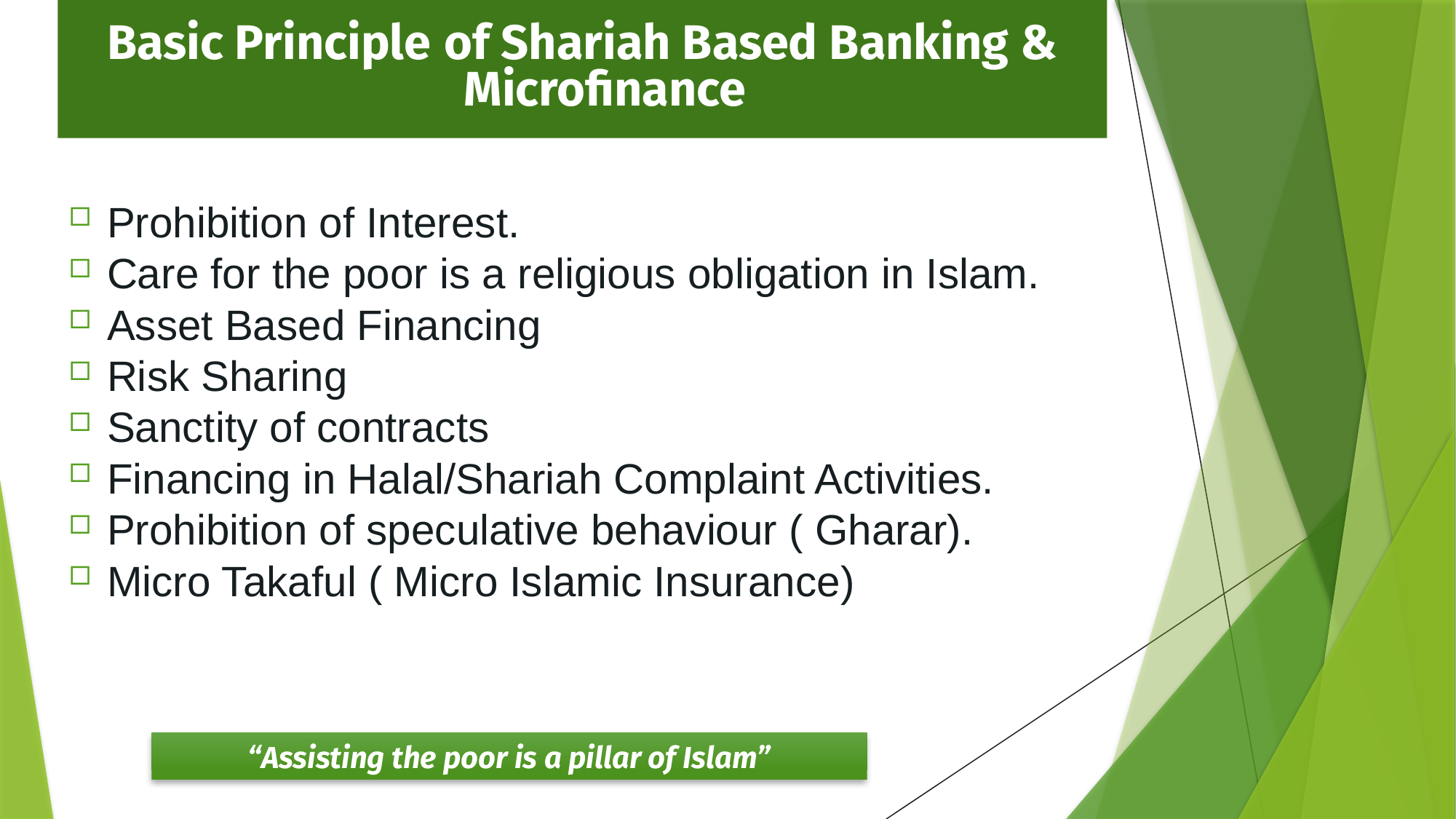

# Basic Principle of Shariah Based Banking & Microfinance

Prohibition of Interest.
Care for the poor is a religious obligation in Islam.
Asset Based Financing
Risk Sharing
Sanctity of contracts
Financing in Halal/Shariah Complaint Activities.
Prohibition of speculative behaviour ( Gharar).
Micro Takaful ( Micro Islamic Insurance)
“Assisting the poor is a pillar of Islam”